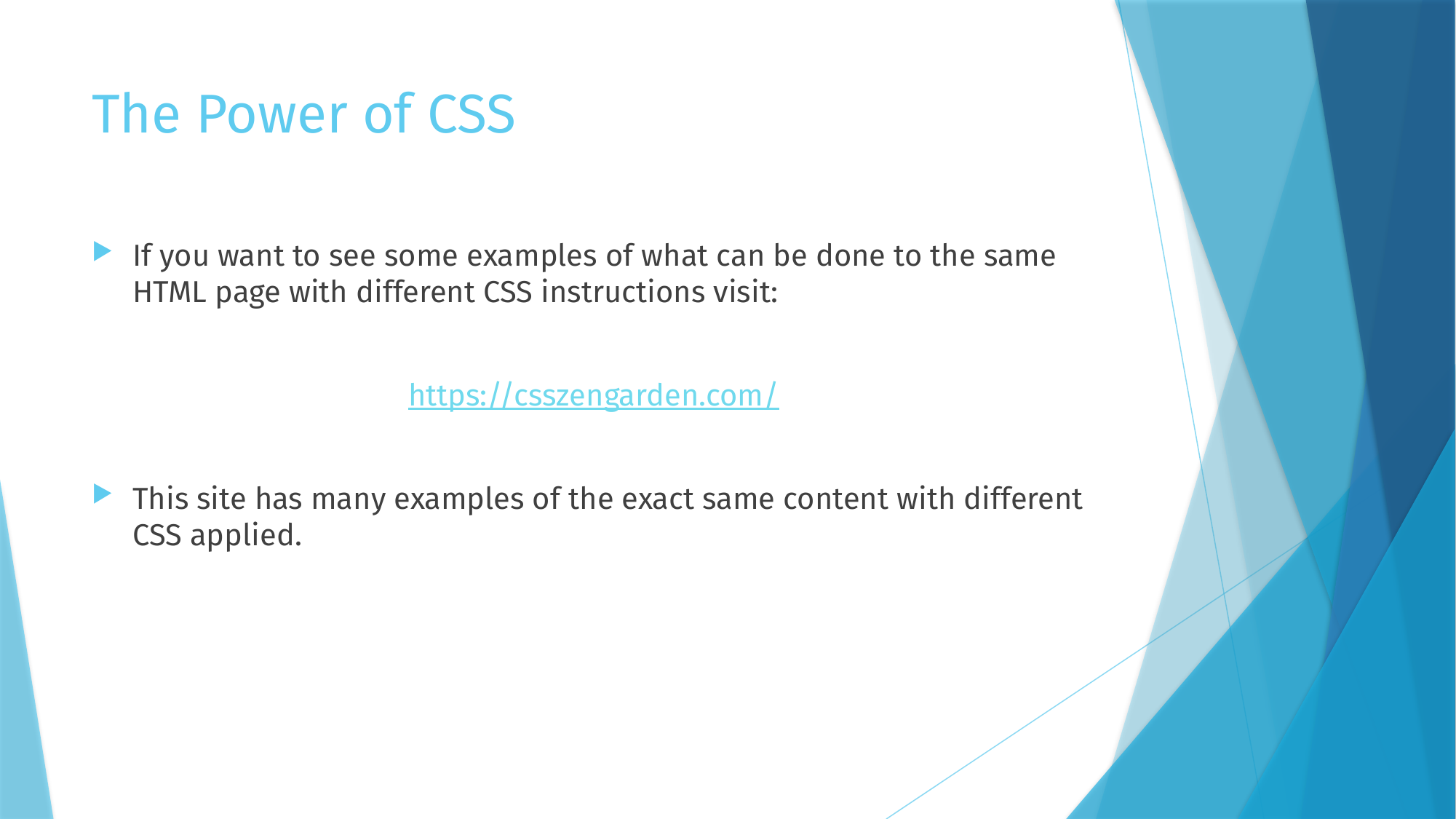

# The Power of CSS
If you want to see some examples of what can be done to the same HTML page with different CSS instructions visit:

https://csszengarden.com/

This site has many examples of the exact same content with different CSS applied.